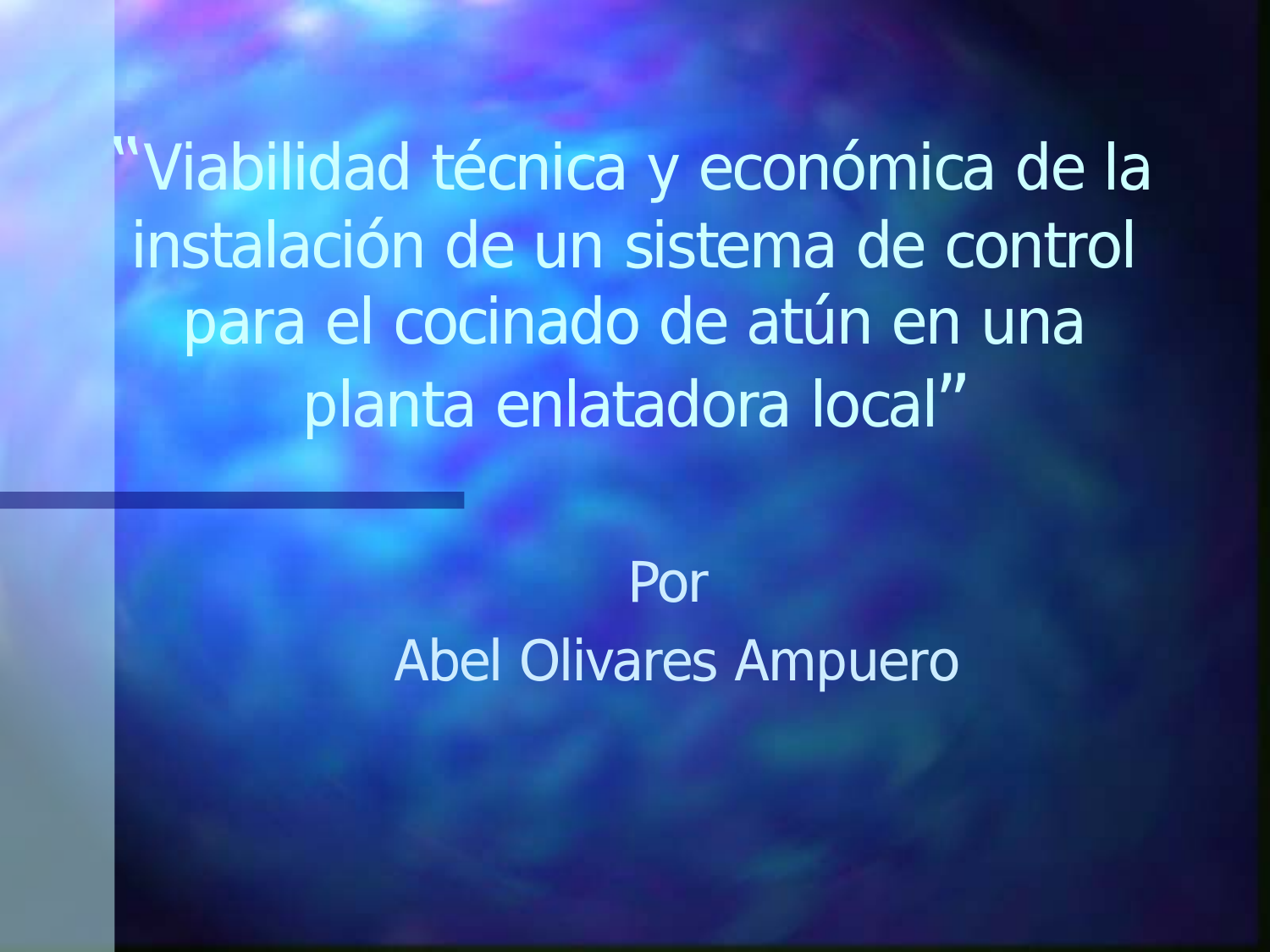

# “Viabilidad técnica y económica de la instalación de un sistema de control para el cocinado de atún en una planta enlatadora local”
Por
Abel Olivares Ampuero